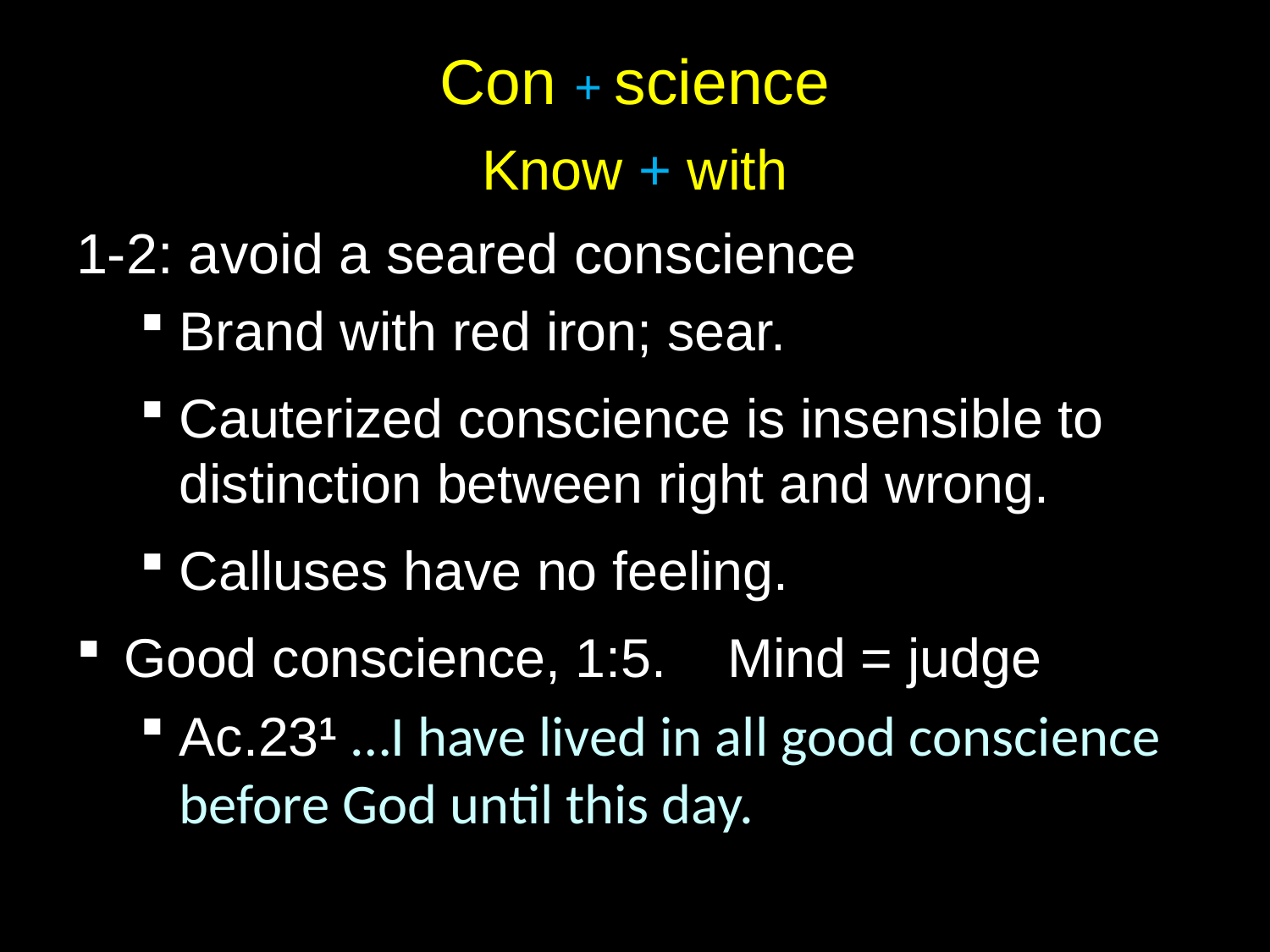

# Con + science
Know + with
1-2: avoid a seared conscience
Brand with red iron; sear.
Cauterized conscience is insensible to distinction between right and wrong.
Calluses have no feeling.
Good conscience, 1:5.    Mind = judge
Ac.231 …I have lived in all good conscience before God until this day.